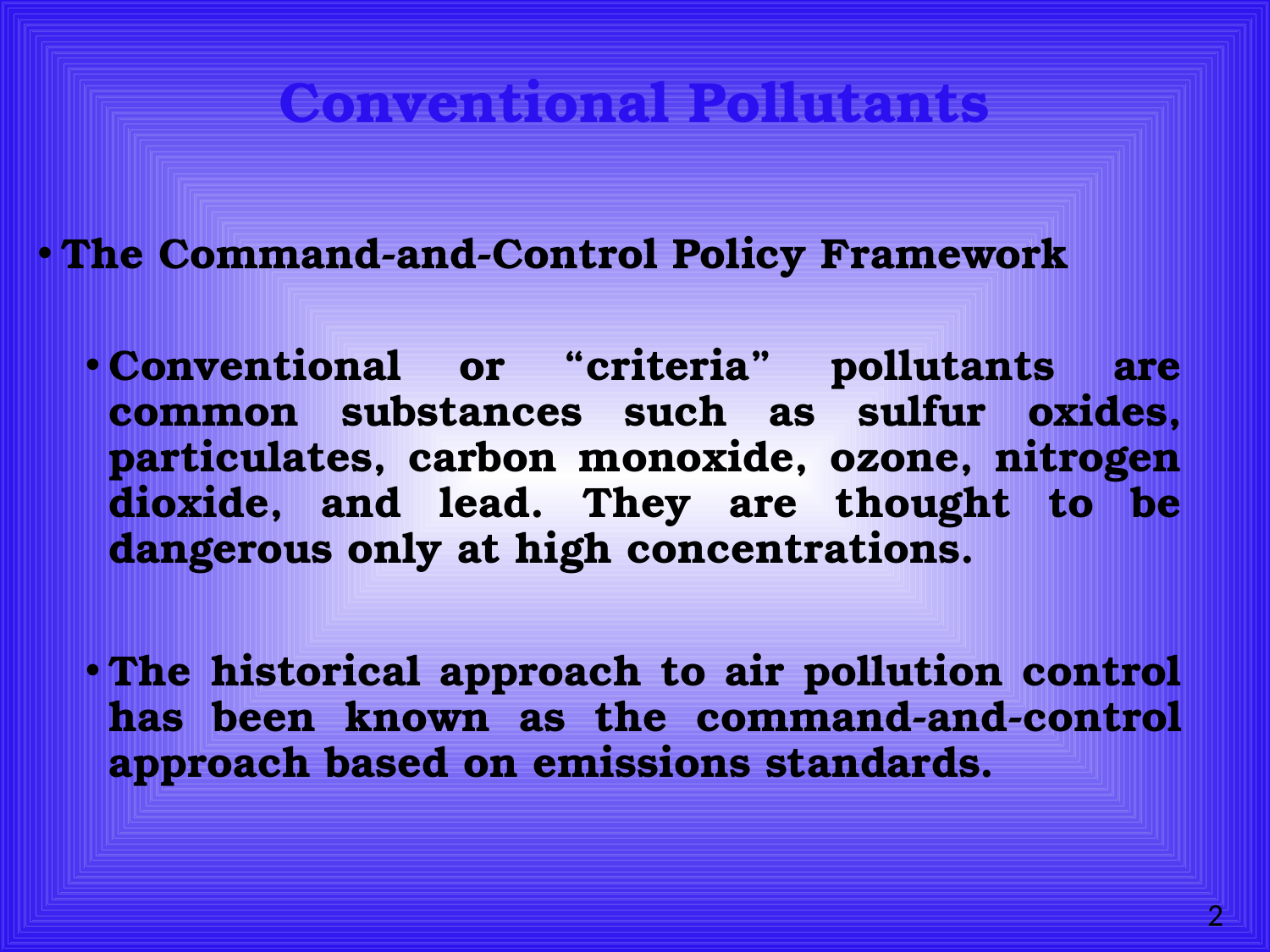

# Conventional Pollutants
The Command-and-Control Policy Framework

Conventional or “criteria” pollutants are common substances such as sulfur oxides, particulates, carbon monoxide, ozone, nitrogen dioxide, and lead. They are thought to be dangerous only at high concentrations.

The historical approach to air pollution control has been known as the command-and-control approach based on emissions standards.